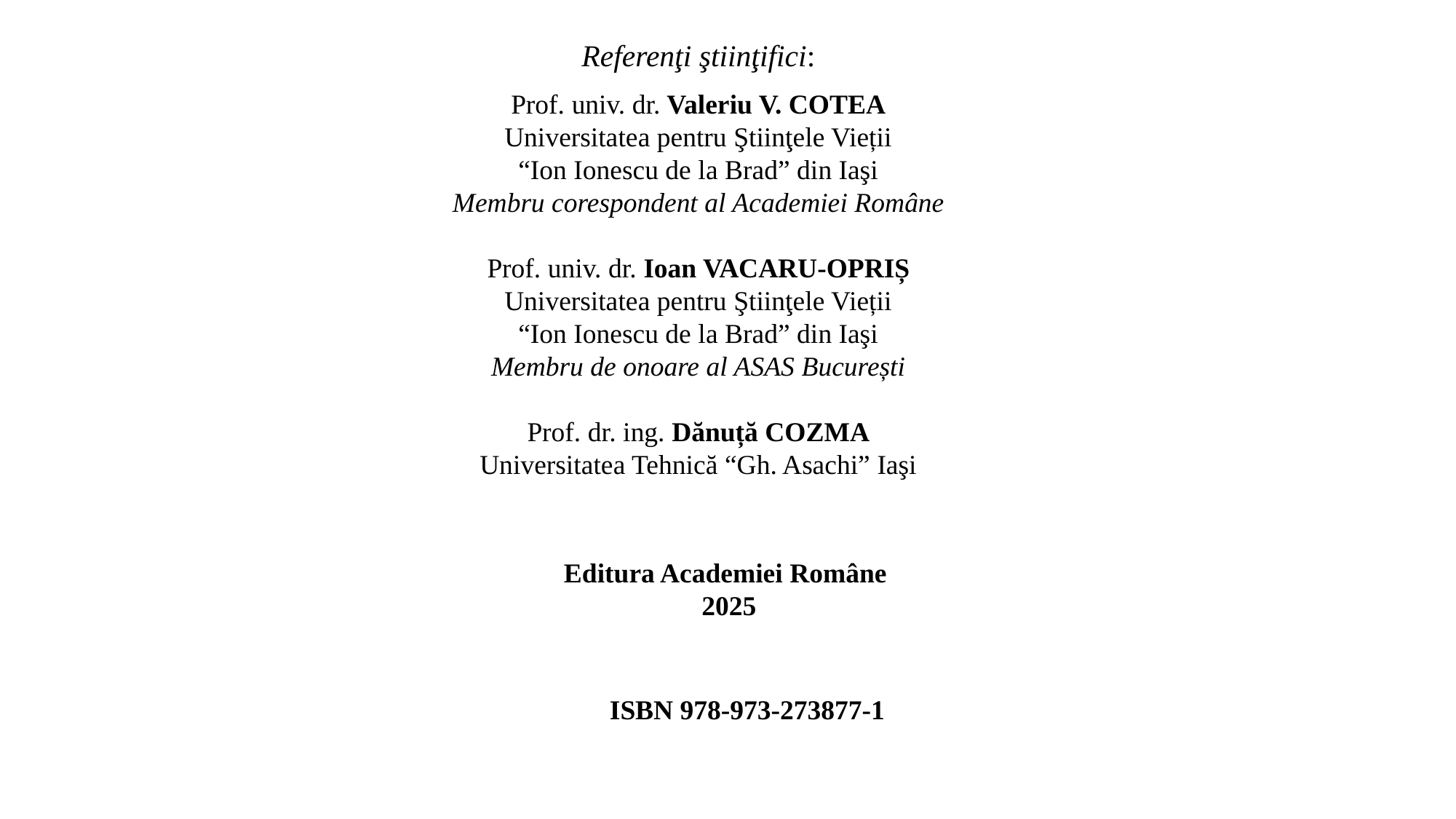

Referenţi ştiinţifici:

Prof. univ. dr. Valeriu V. COTEA
Universitatea pentru Ştiinţele Vieții
“Ion Ionescu de la Brad” din Iaşi
Membru corespondent al Academiei Române

Prof. univ. dr. Ioan VACARU-OPRIȘ
Universitatea pentru Ştiinţele Vieții
“Ion Ionescu de la Brad” din Iaşi
Membru de onoare al ASAS București

Prof. dr. ing. Dănuță COZMA
Universitatea Tehnică “Gh. Asachi” Iaşi
Editura Academiei Române
 2025
	 ISBN 978-973-273877-1